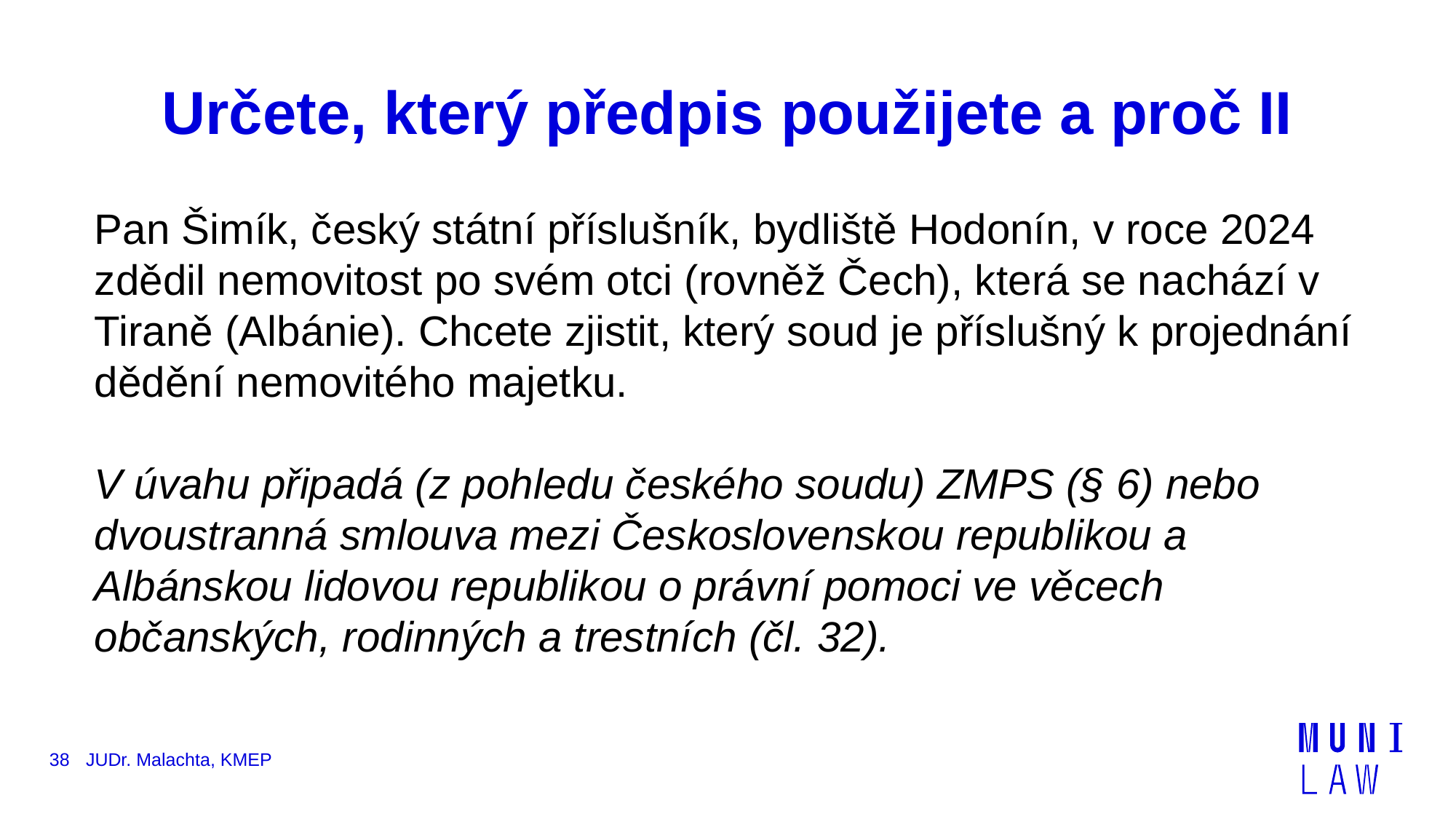

# Určete, který předpis použijete a proč II
Pan Šimík, český státní příslušník, bydliště Hodonín, v roce 2024 zdědil nemovitost po svém otci (rovněž Čech), která se nachází v Tiraně (Albánie). Chcete zjistit, který soud je příslušný k projednání dědění nemovitého majetku.

V úvahu připadá (z pohledu českého soudu) ZMPS (§ 6) nebo dvoustranná smlouva mezi Československou republikou a Albánskou lidovou republikou o právní pomoci ve věcech občanských, rodinných a trestních (čl. 32).

38
JUDr. Malachta, KMEP